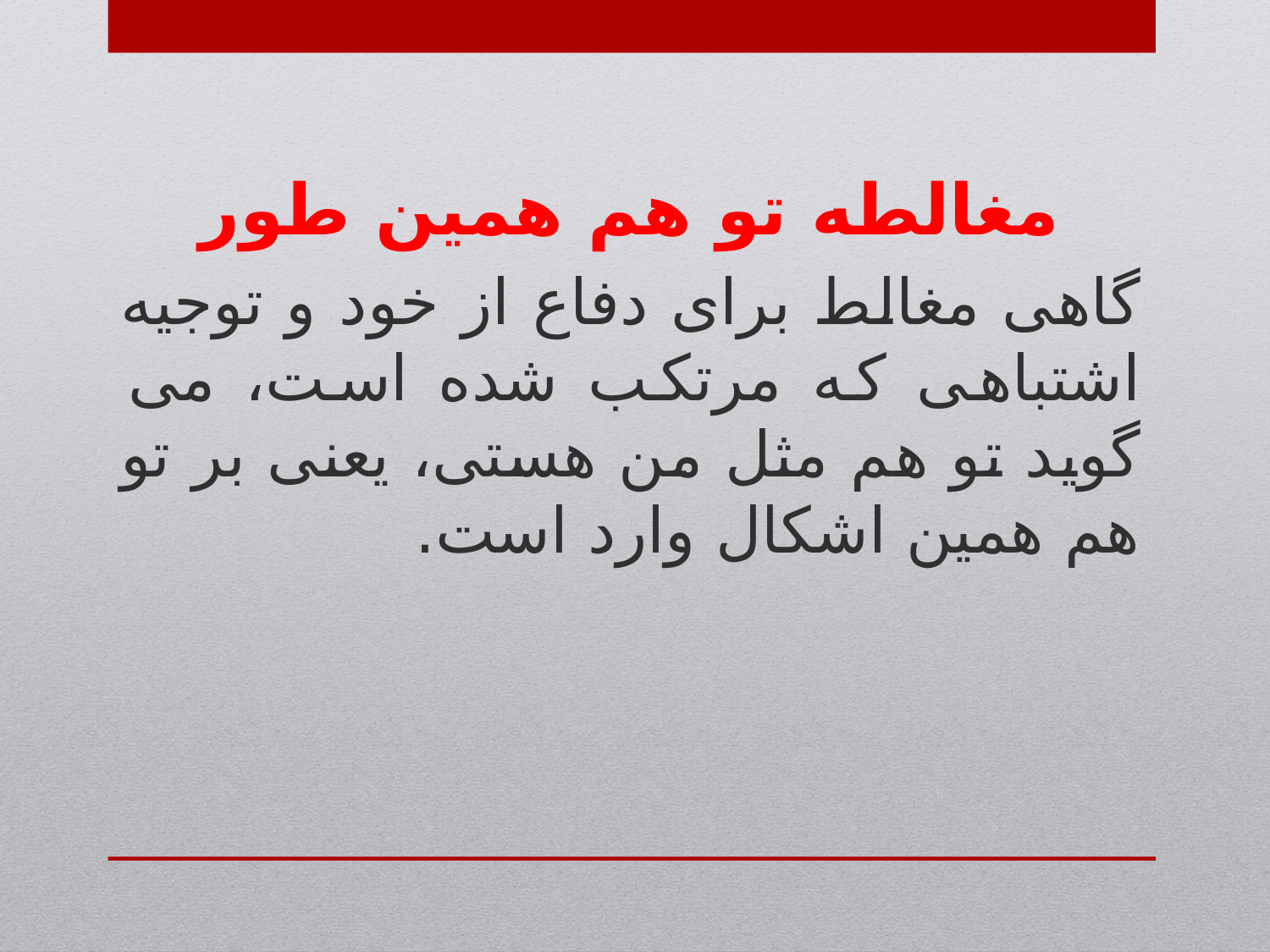

مغالطه تو هم همین طور
گاهی مغالط برای دفاع از خود و توجیه اشتباهی که مرتکب شده است، می گوید تو هم مثل من هستی، یعنی بر تو هم همین اشکال وارد است.